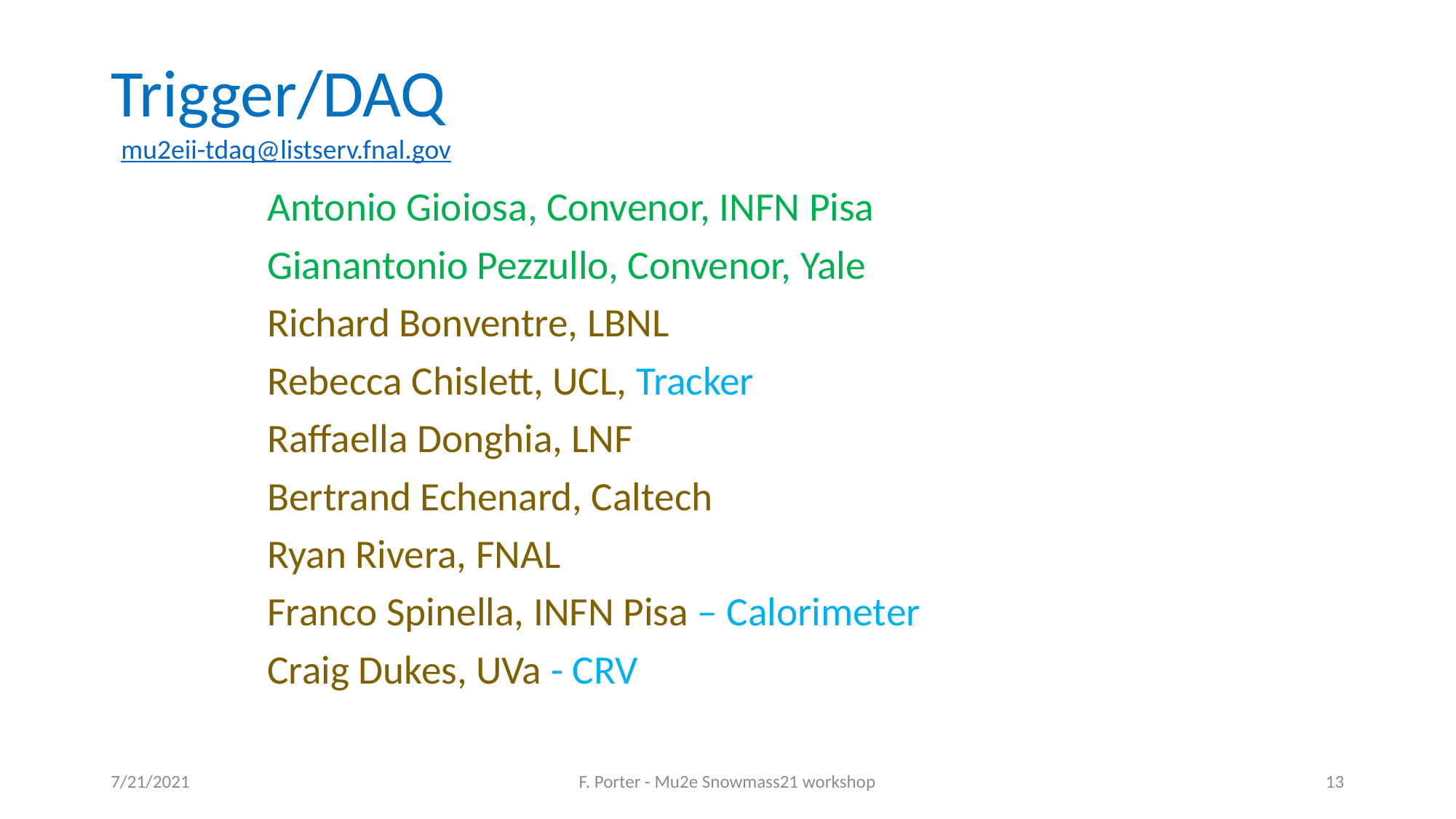

# Trigger/DAQ
mu2eii-tdaq@listserv.fnal.gov
Antonio Gioiosa, Convenor, INFN Pisa
Gianantonio Pezzullo, Convenor, Yale
Richard Bonventre, LBNL
Rebecca Chislett, UCL, Tracker
Raffaella Donghia, LNF
Bertrand Echenard, Caltech
Ryan Rivera, FNAL
Franco Spinella, INFN Pisa – Calorimeter
Craig Dukes, UVa - CRV
7/21/2021
F. Porter - Mu2e Snowmass21 workshop
13